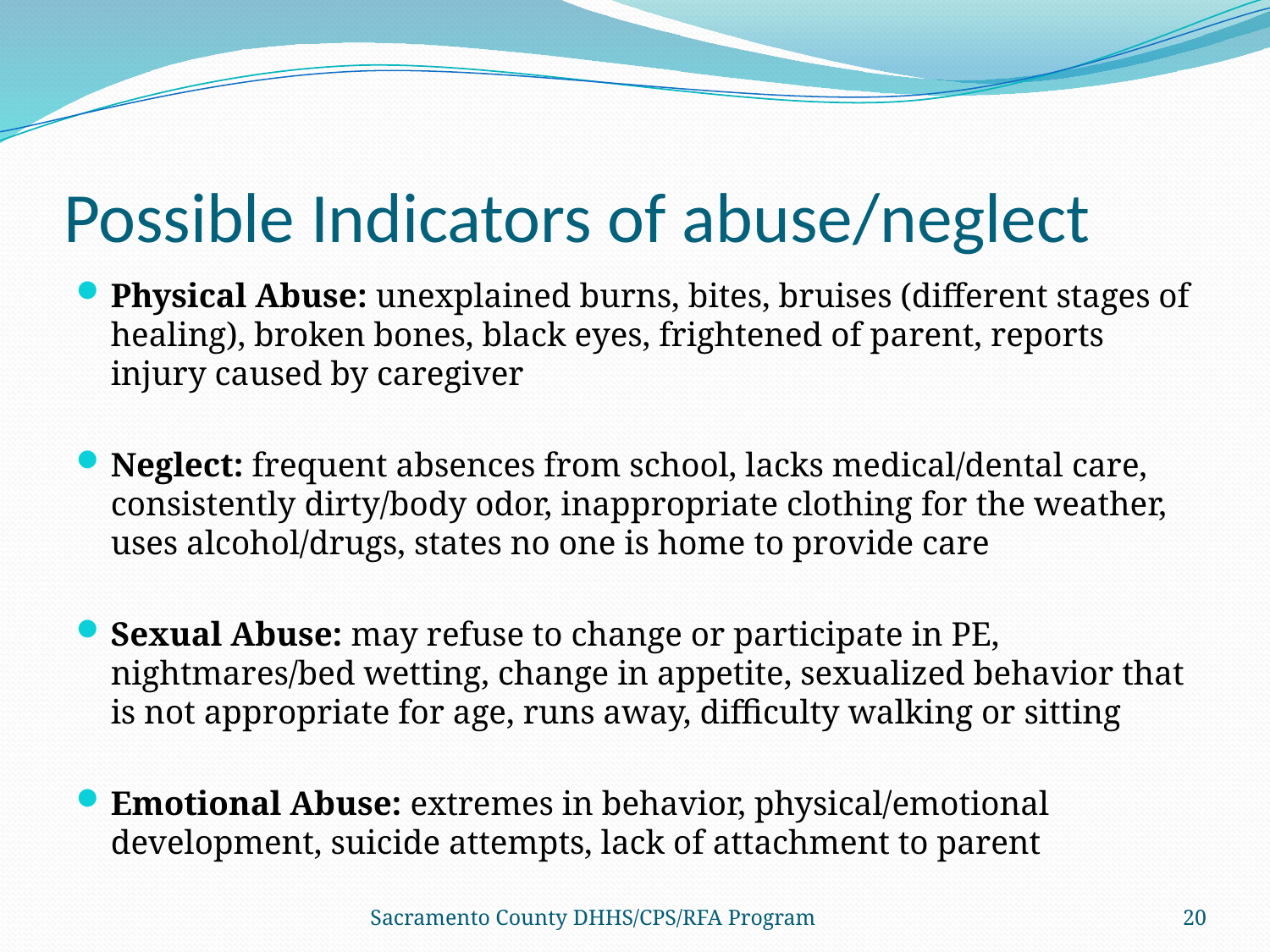

# Possible Indicators of abuse/neglect
Physical Abuse: unexplained burns, bites, bruises (different stages of healing), broken bones, black eyes, frightened of parent, reports injury caused by caregiver

Neglect: frequent absences from school, lacks medical/dental care, consistently dirty/body odor, inappropriate clothing for the weather, uses alcohol/drugs, states no one is home to provide care

Sexual Abuse: may refuse to change or participate in PE, nightmares/bed wetting, change in appetite, sexualized behavior that is not appropriate for age, runs away, difficulty walking or sitting

Emotional Abuse: extremes in behavior, physical/emotional development, suicide attempts, lack of attachment to parent

Sacramento County DHHS/CPS/RFA Program
20